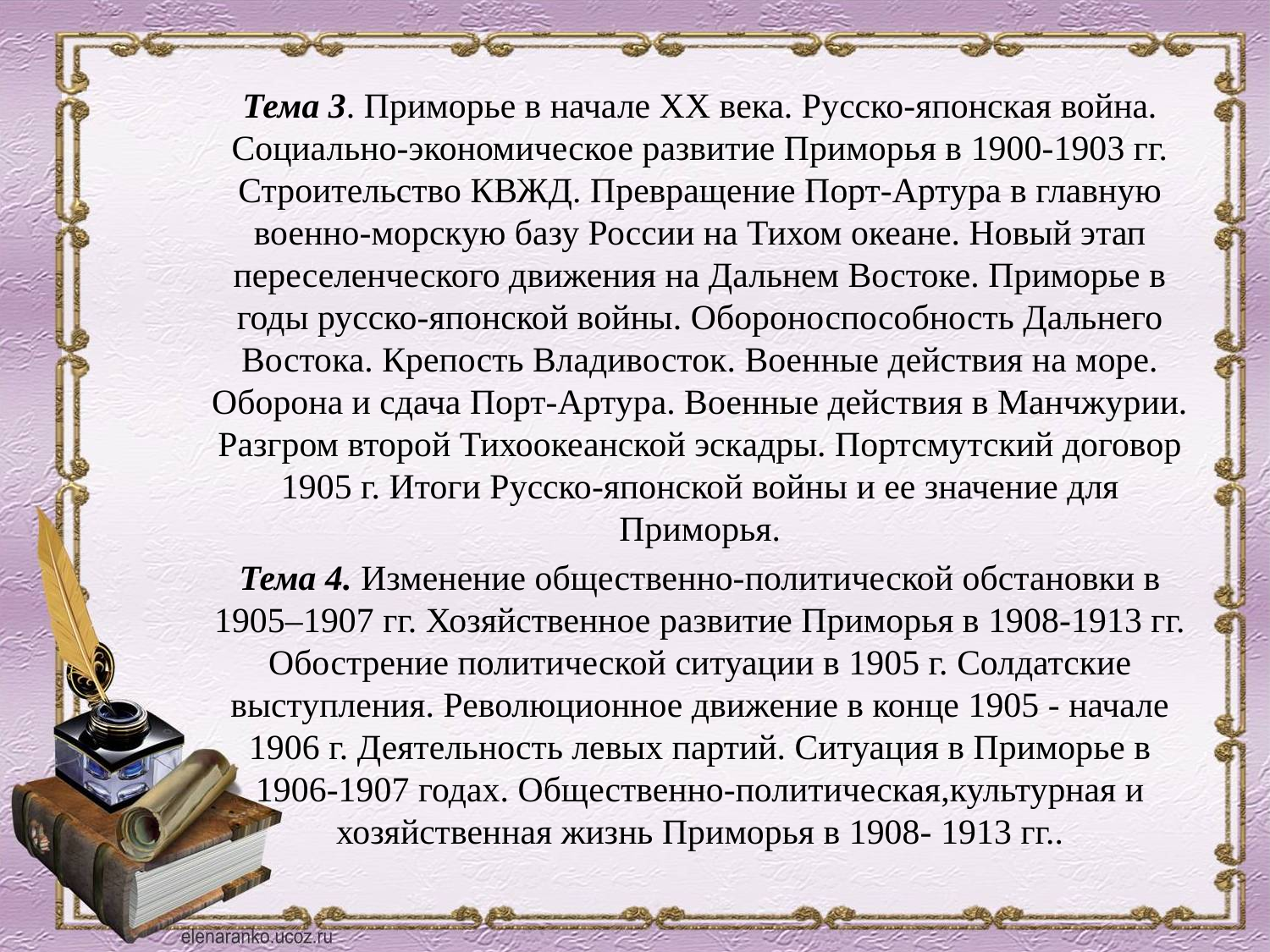

Тема 3. Приморье в начале XX века. Русско-японская война. Социально-экономическое развитие Приморья в 1900-1903 гг. Строительство КВЖД. Превращение Порт-Артура в главную военно-морскую базу России на Тихом океане. Новый этап переселенческого движения на Дальнем Востоке. Приморье в годы русско-японской войны. Обороноспособность Дальнего Востока. Крепость Владивосток. Военные действия на море. Оборона и сдача Порт-Артура. Военные действия в Манчжурии. Разгром второй Тихоокеанской эскадры. Портсмутский договор 1905 г. Итоги Русско-японской войны и ее значение для Приморья.
Тема 4. Изменение общественно-политической обстановки в 1905–1907 гг. Хозяйственное развитие Приморья в 1908-1913 гг. Обострение политической ситуации в 1905 г. Солдатские выступления. Революционное движение в конце 1905 - начале 1906 г. Деятельность левых партий. Ситуация в Приморье в 1906-1907 годах. Общественно-политическая,культурная и хозяйственная жизнь Приморья в 1908- 1913 гг..